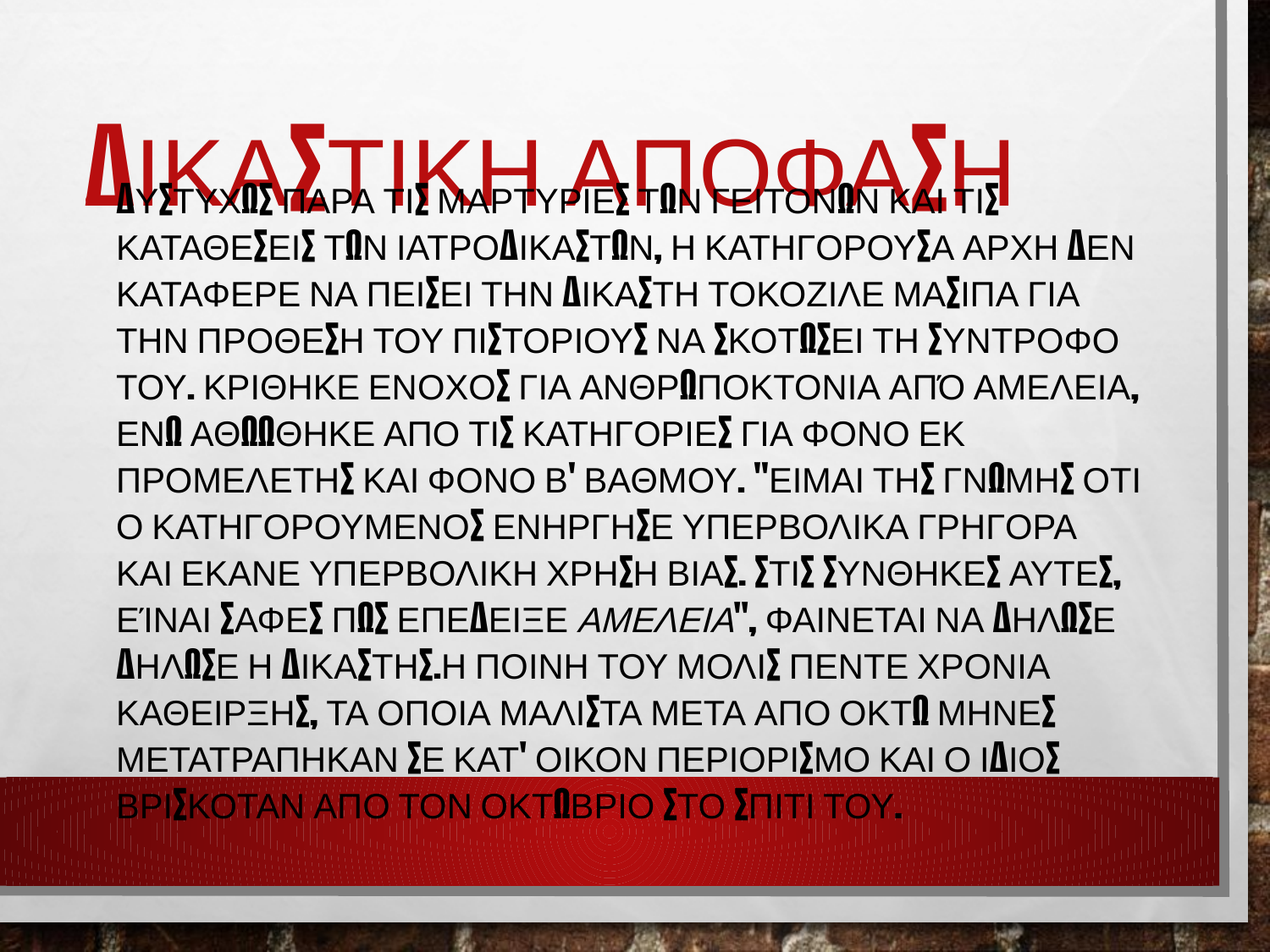

# ΔΙΚΑΣΤΙΚΗ ΑΠΟΦΑΣΗ
ΔΥΣΤΥΧΩΣ ΠΑΡΑ ΤΙΣ ΜΑΡΤΥΡΙΕΣ ΤΩΝ ΓΕΙΤΟΝΩΝ ΚΑΙ ΤΙΣ ΚΑΤΑΘΕΣΕΙΣ ΤΩΝ ΙΑΤΡΟΔΙΚΑΣΤΩΝ, Η ΚΑΤΗΓΟΡΟΥΣΑ ΑΡΧΗ ΔΕΝ ΚΑΤΑΦΕΡΕ ΝΑ ΠΕΙΣΕΙ ΤΗΝ ΔΙΚΑΣΤΗ ΤΟΚΟΖΙΛΕ ΜΑΣΙΠΑ ΓΙΑ ΤΗΝ ΠΡΟΘΕΣΗ ΤΟΥ ΠΙΣΤΟΡΙΟΥΣ ΝΑ ΣΚΟΤΩΣΕΙ ΤΗ ΣΥΝΤΡΟΦΟ ΤΟΥ. ΚΡΙΘΗΚΕ ΕΝΟΧΟΣ ΓΙΑ ΑΝΘΡΩΠΟΚΤΟΝΙΑ ΑΠΌ ΑΜΕΛΕΙΑ, ΕΝΩ ΑΘΩΩΘΗΚΕ ΑΠΟ ΤΙΣ ΚΑΤΗΓΟΡΙΕΣ ΓΙΑ ΦΟΝΟ ΕΚ ΠΡΟΜΕΛΕΤΗΣ ΚΑΙ ΦΟΝΟ Β' ΒΑΘΜΟΥ. "ΕΙΜΑΙ ΤΗΣ ΓΝΩΜΗΣ ΟΤΙ Ο ΚΑΤΗΓΟΡΟΥΜΕΝΟΣ ΕΝΗΡΓΗΣΕ ΥΠΕΡΒΟΛΙΚΑ ΓΡΗΓΟΡΑ ΚΑΙ ΕΚΑΝΕ ΥΠΕΡΒΟΛΙΚΗ ΧΡΗΣΗ ΒΙΑΣ. ΣΤΙΣ ΣΥΝΘΗΚΕΣ ΑΥΤΕΣ, ΕΊΝΑΙ ΣΑΦΕΣ ΠΩΣ ΕΠΕΔΕΙΞΕ ΑΜΕΛΕΙΑ", ΦΑΙΝΕΤΑΙ ΝΑ ΔΗΛΩΣΕ ΔΗΛΩΣΕ Η ΔΙΚΑΣΤΗΣ.Η ΠΟΙΝΗ ΤΟΥ ΜΟΛΙΣ ΠΕΝΤΕ ΧΡΟΝΙΑ ΚΑΘΕΙΡΞΗΣ, ΤΑ ΟΠΟΙΑ ΜΑΛΙΣΤΑ ΜΕΤΑ ΑΠΟ ΟΚΤΩ ΜΗΝΕΣ ΜΕΤΑΤΡΑΠΗΚΑΝ ΣΕ ΚΑΤ' ΟΙΚΟΝ ΠΕΡΙΟΡΙΣΜΟ ΚΑΙ Ο ΙΔΙΟΣ ΒΡΙΣΚΟΤΑΝ ΑΠΟ ΤΟΝ ΟΚΤΩΒΡΙΟ ΣΤΟ ΣΠΙΤΙ ΤΟΥ.